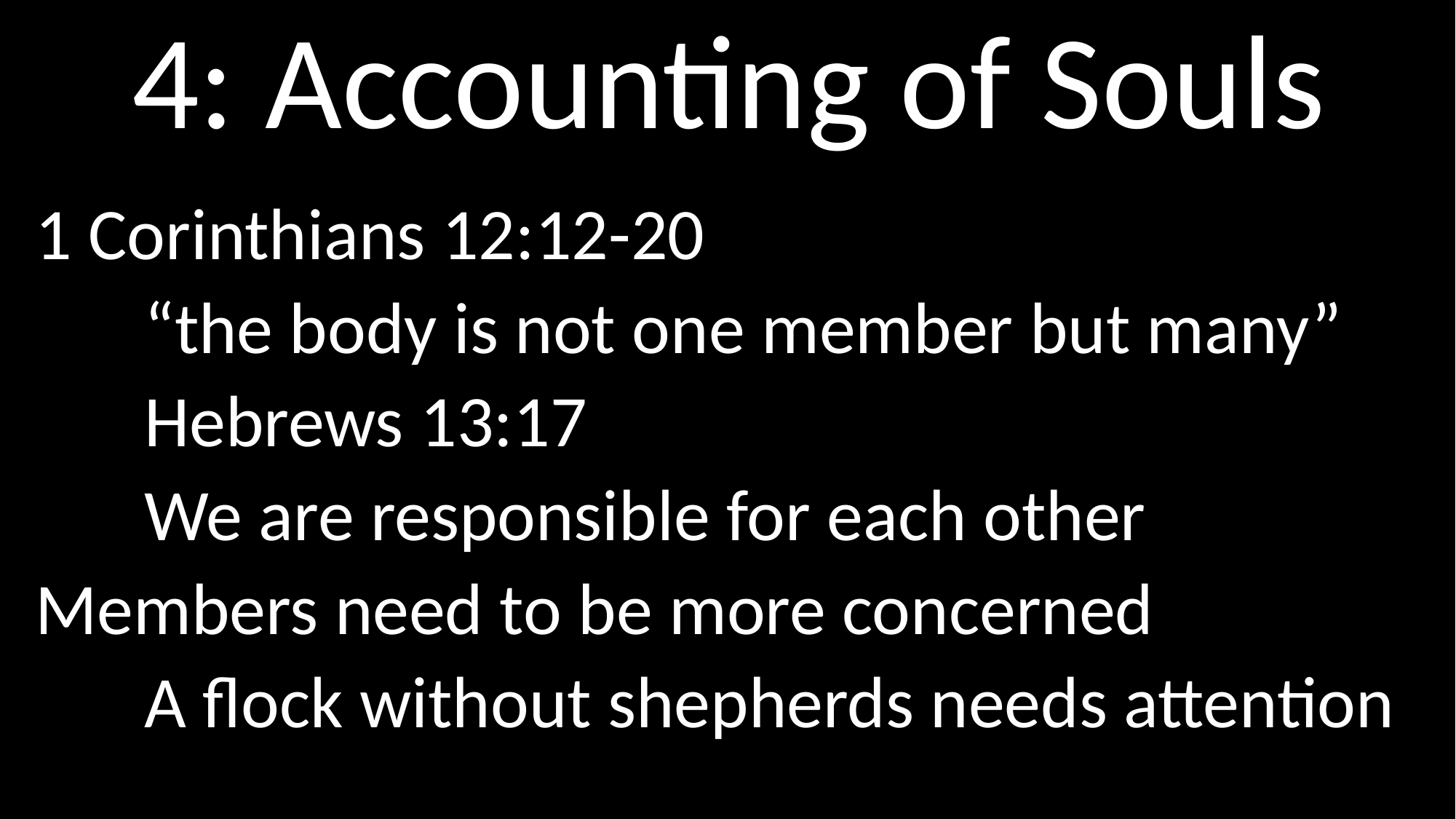

# 4: Accounting of Souls
1 Corinthians 12:12-20
	“the body is not one member but many”
	Hebrews 13:17
	We are responsible for each other
Members need to be more concerned
	A flock without shepherds needs attention